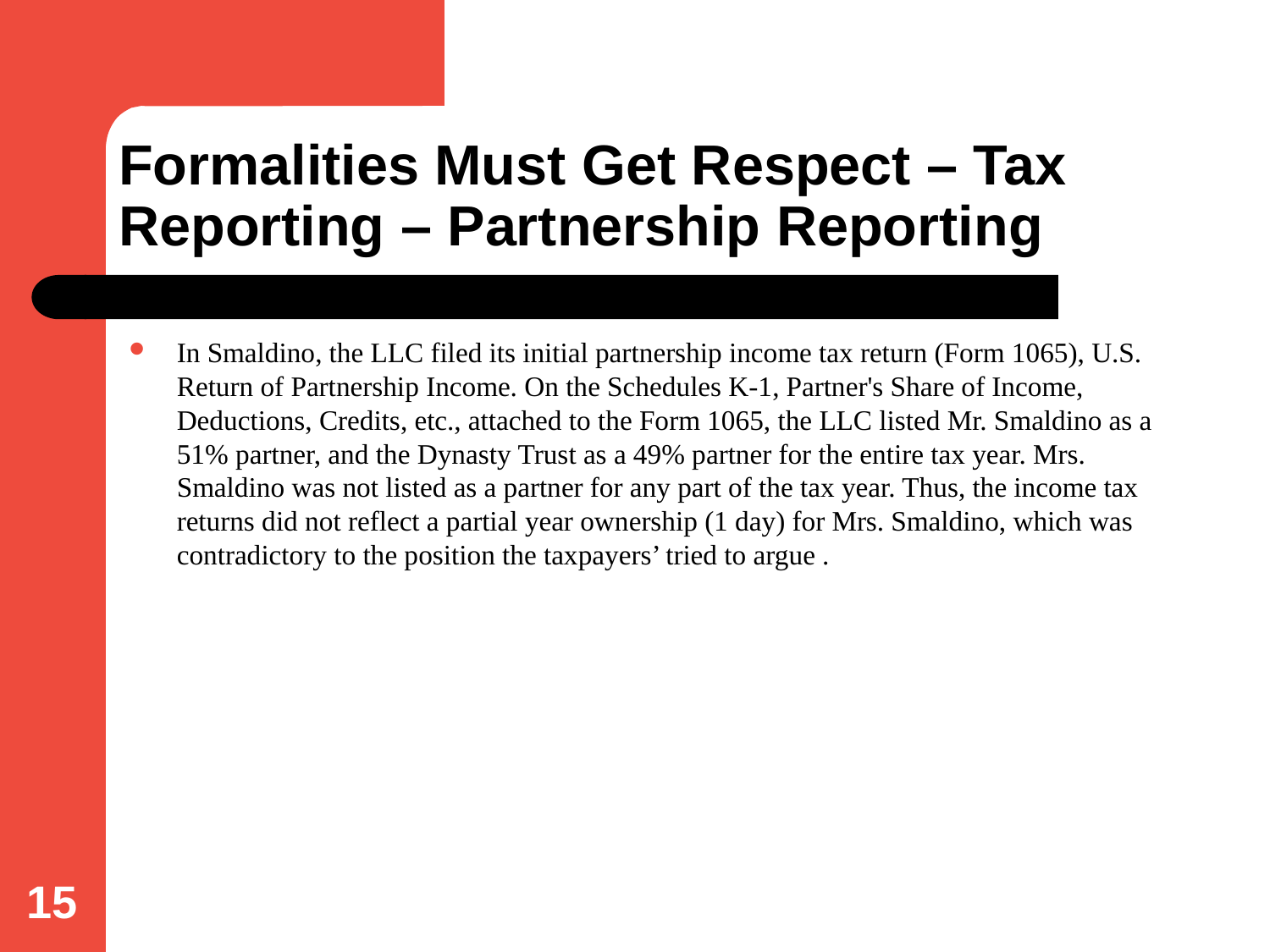

# Formalities Must Get Respect – Tax Reporting – Partnership Reporting
In Smaldino, the LLC filed its initial partnership income tax return (Form 1065), U.S. Return of Partnership Income. On the Schedules K-1, Partner's Share of Income, Deductions, Credits, etc., attached to the Form 1065, the LLC listed Mr. Smaldino as a 51% partner, and the Dynasty Trust as a 49% partner for the entire tax year. Mrs. Smaldino was not listed as a partner for any part of the tax year. Thus, the income tax returns did not reflect a partial year ownership (1 day) for Mrs. Smaldino, which was contradictory to the position the taxpayers’ tried to argue .

15